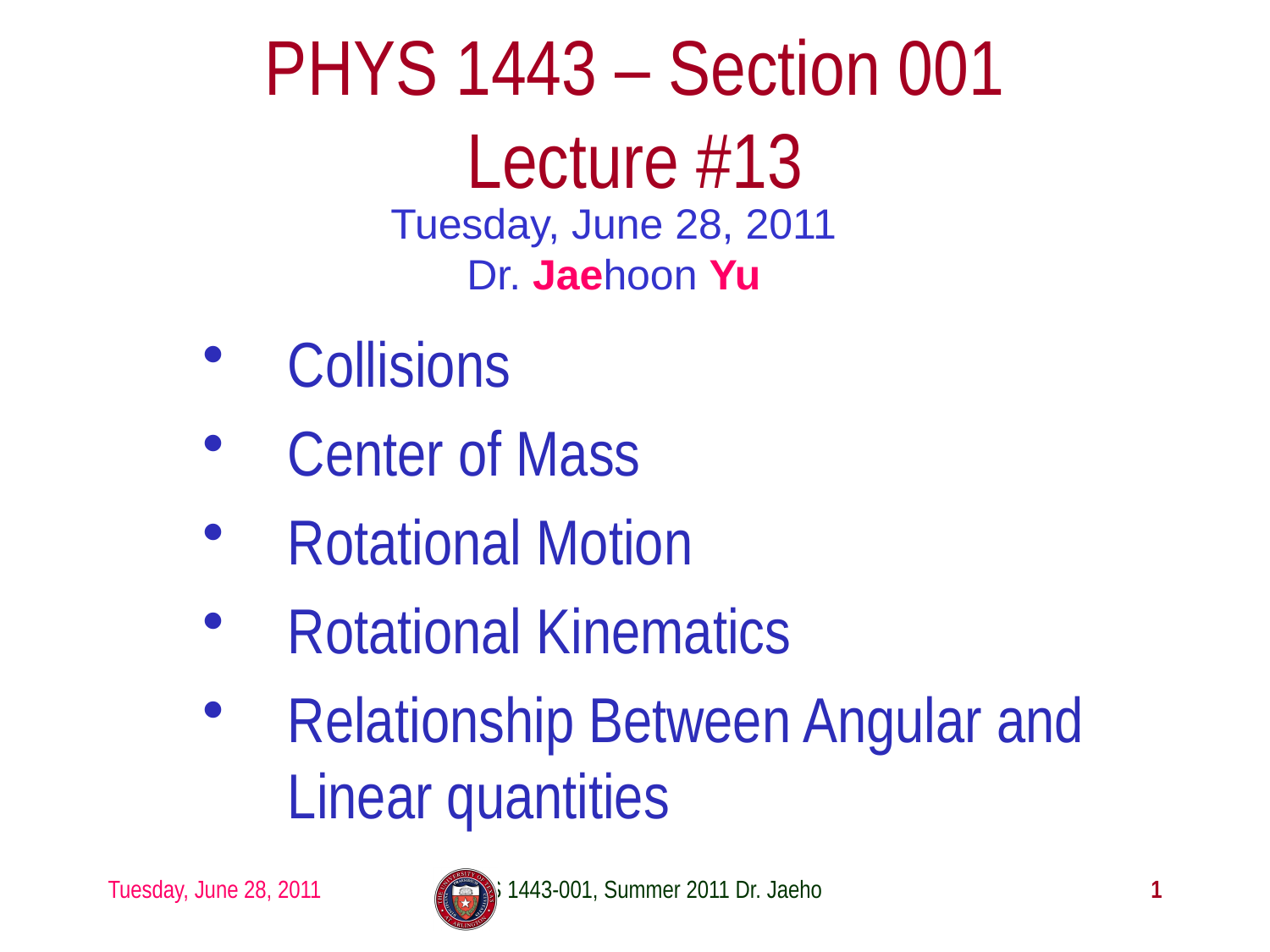

# PHYS 1443 – Section 001 Lecture #13
Tuesday, June 28, 2011
Dr. Jaehoon Yu
Collisions
Center of Mass
Rotational Motion
Rotational Kinematics
Relationship Between Angular and Linear quantities

Tuesday, June 28, 2011
PHYS 1443-001, Summer 2011 Dr. Jaehoon Yu
1